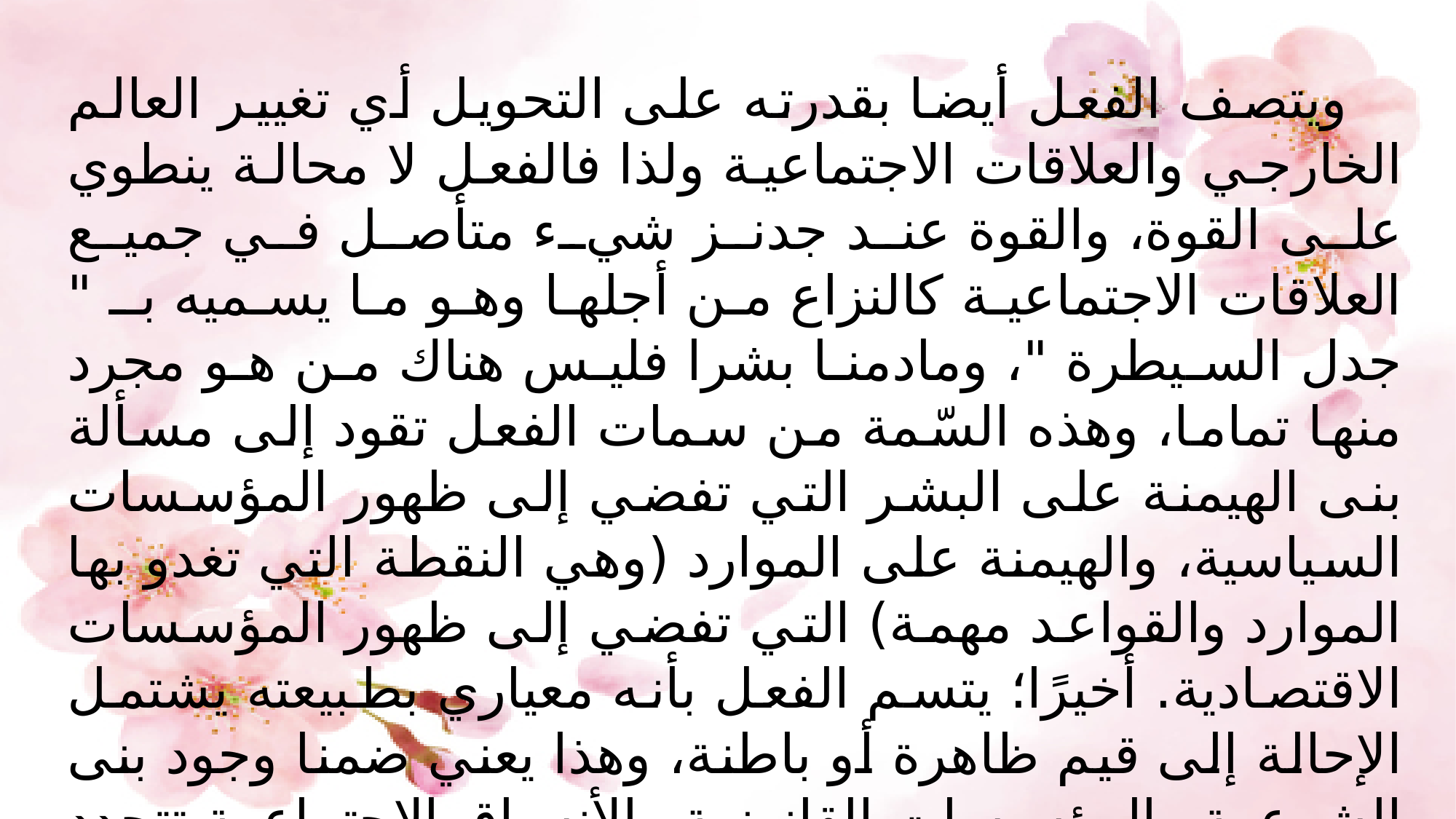

ويتصف الفعل أيضا بقدرته على التحويل أي تغيير العالم الخارجي والعلاقات الاجتماعية ولذا فالفعل لا محالة ينطوي على القوة، والقوة عند جدنز شيء متأصل في جميع العلاقات الاجتماعية كالنزاع من أجلها وهو ما يسميه بـ " جدل السيطرة "، ومادمنا بشرا فليس هناك من هو مجرد منها تماما، وهذه السّمة من سمات الفعل تقود إلى مسألة بنى الهيمنة على البشر التي تفضي إلى ظهور المؤسسات السياسية، والهيمنة على الموارد (وهي النقطة التي تغدو بها الموارد والقواعد مهمة) التي تفضي إلى ظهور المؤسسات الاقتصادية. أخيرًا؛ يتسم الفعل بأنه معياري بطبيعته يشتمل الإحالة إلى قيم ظاهرة أو باطنة، وهذا يعني ضمنا وجود بنى الشرعية والمؤسسات القانونية والأنساق الاجتماعية تتحدد بواسطة مجموعات مختلفة من المؤسسات.